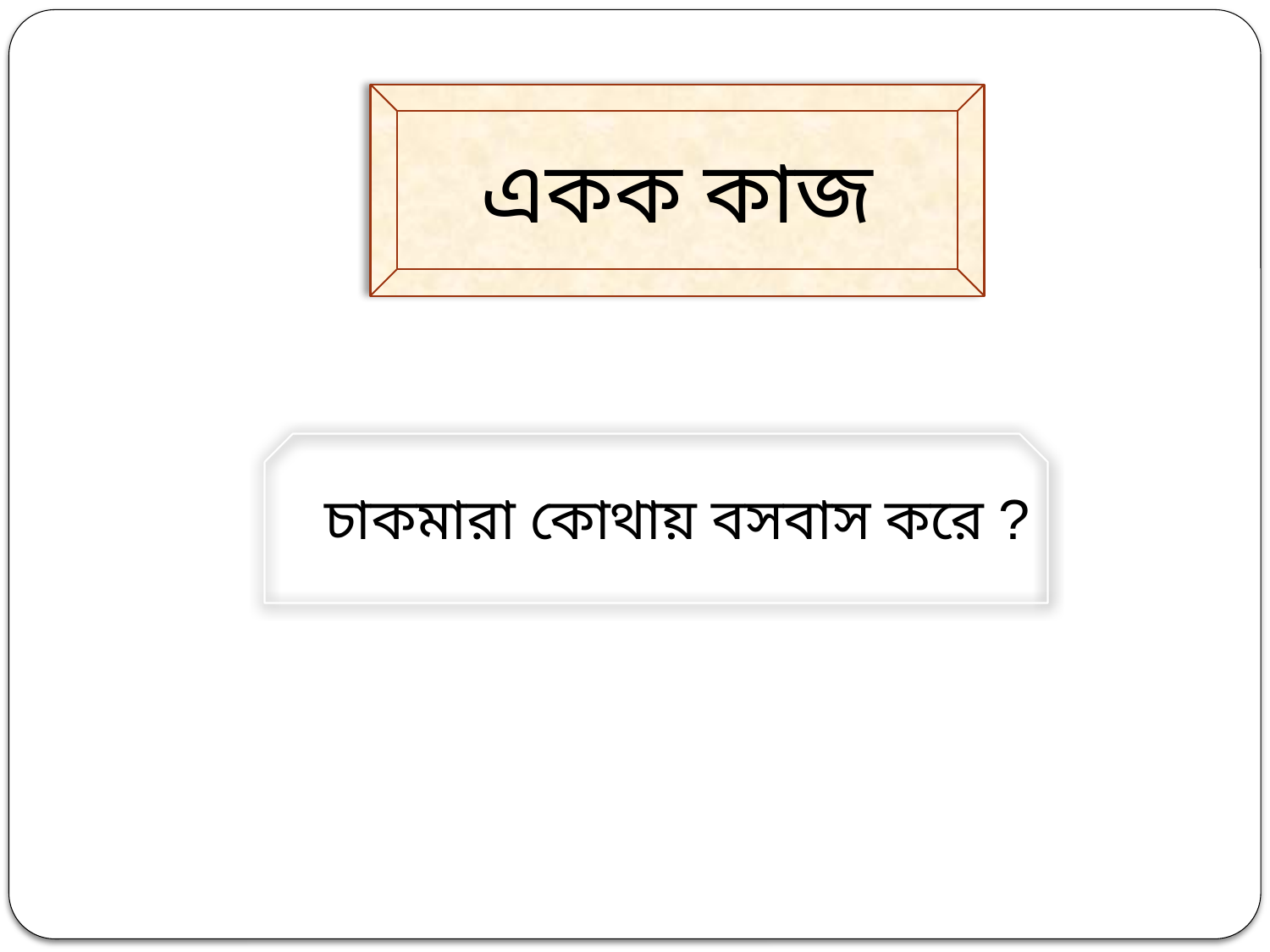

একক কাজ

চাকমারা কোথায় বসবাস করে ?